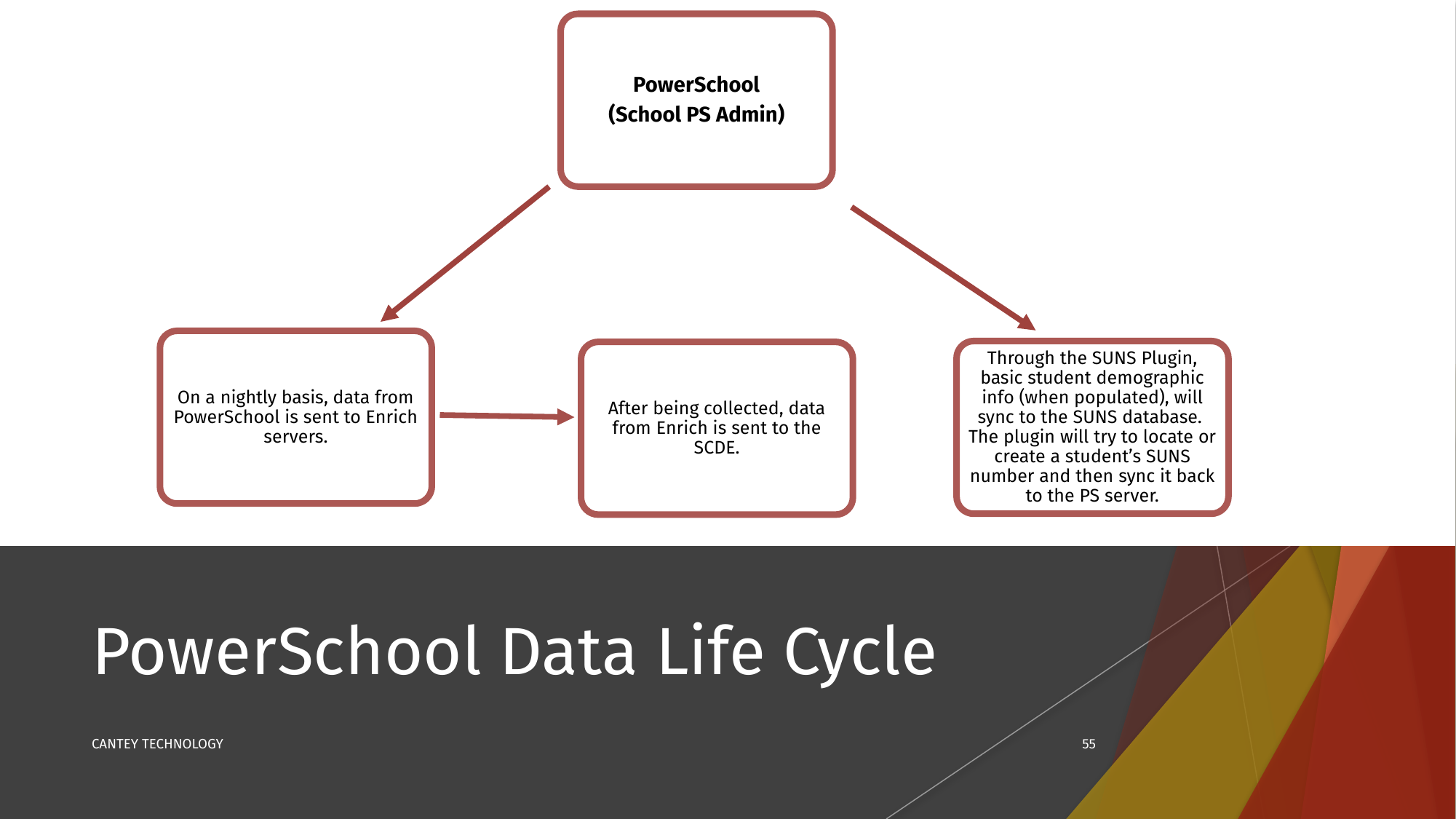

PowerSchool
(School PS Admin)

On a nightly basis, data from PowerSchool is sent to Enrich servers.
Through the SUNS Plugin, basic student demographic info (when populated), will sync to the SUNS database.  The plugin will try to locate or create a student’s SUNS number and then sync it back to the PS server.
After being collected, data from Enrich is sent to the SCDE.

# PowerSchool Data Life Cycle
CANTEY TECHNOLOGY
55